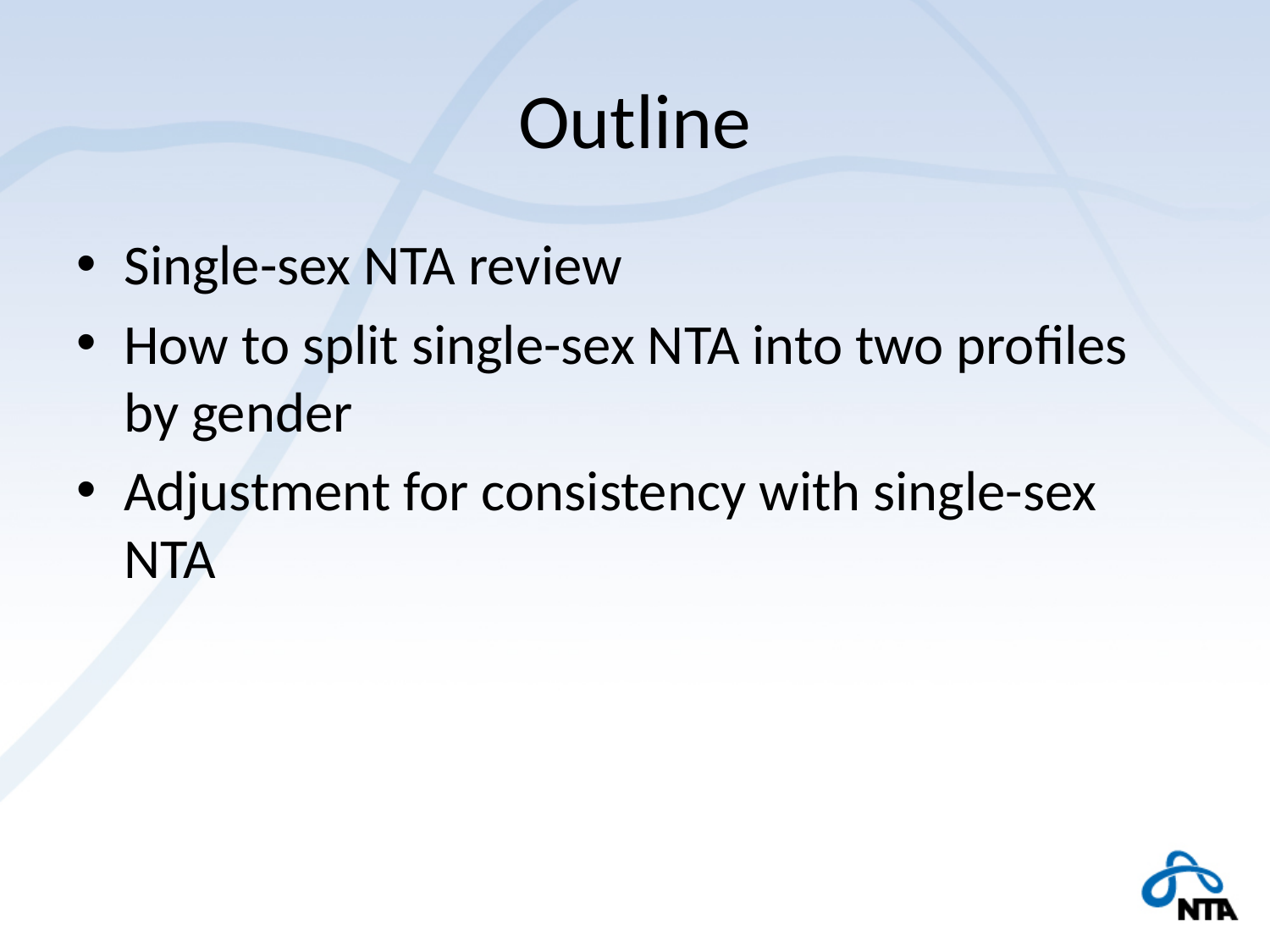

# Outline
Single-sex NTA review
How to split single-sex NTA into two profiles by gender
Adjustment for consistency with single-sex NTA